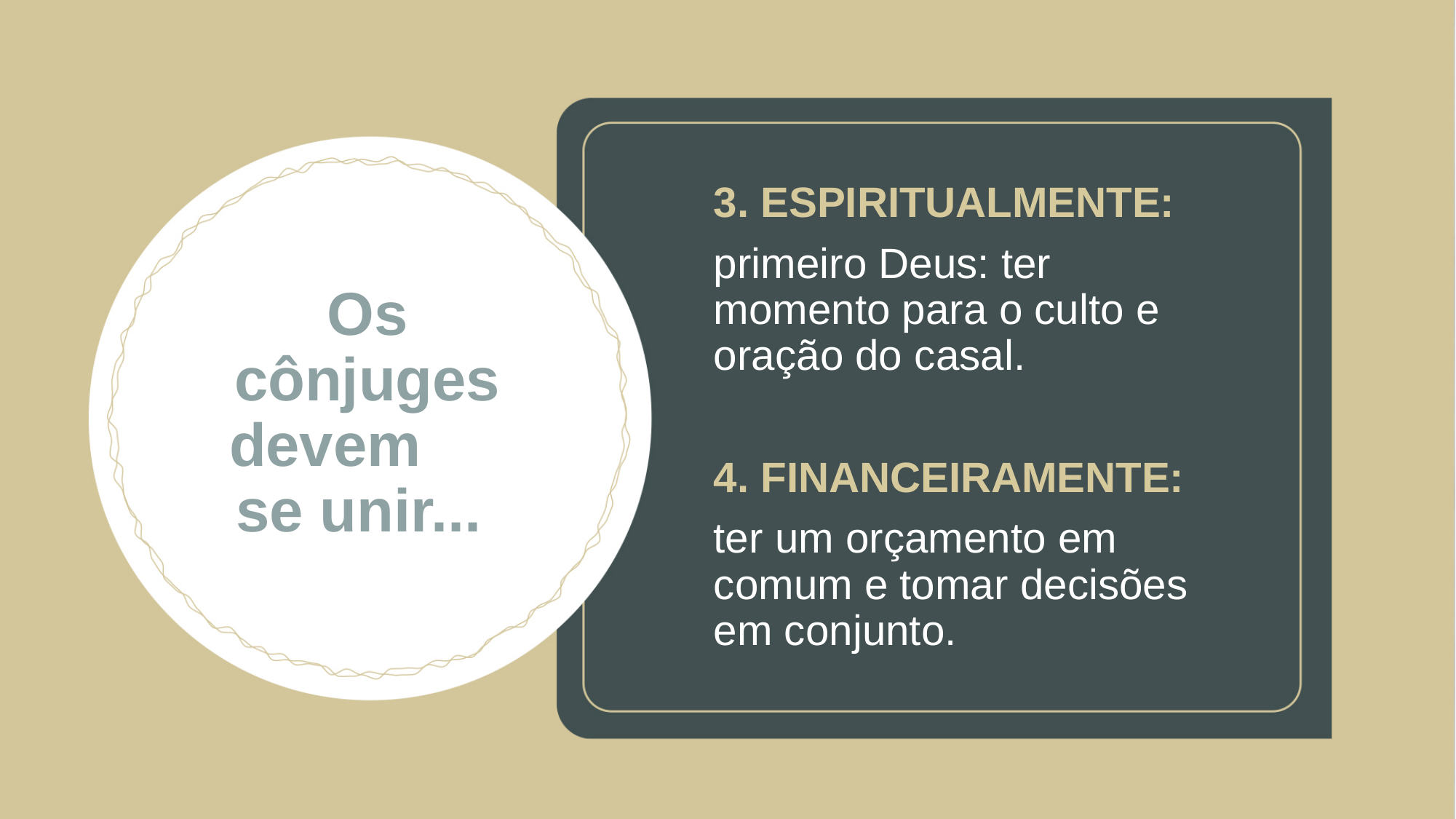

3. ESPIRITUALMENTE:
primeiro Deus: ter momento para o culto e oração do casal.

4. FINANCEIRAMENTE:
ter um orçamento em comum e tomar decisões em conjunto.
# Os cônjuges devem      se unir...